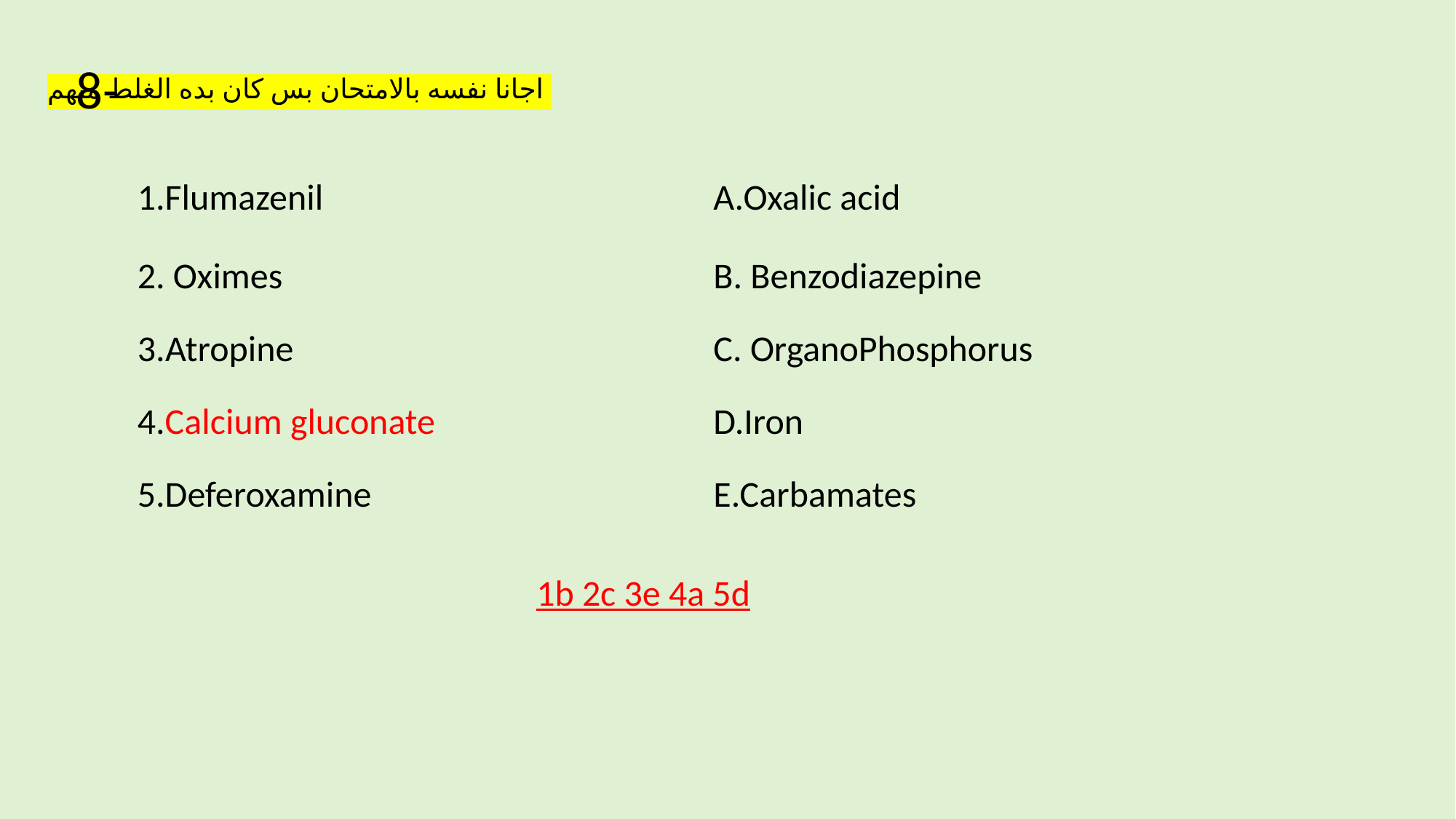

8-
اجانا نفسه بالامتحان بس كان بده الغلط منهم
| 1.Flumazenil | A.Oxalic acid |
| --- | --- |
| 2. Oximes | B. Benzodiazepine |
| 3.Atropine | C. OrganoPhosphorus |
| 4.Calcium gluconate | D.Iron |
| 5.Deferoxamine | E.Carbamates |
1b 2c 3e 4a 5d